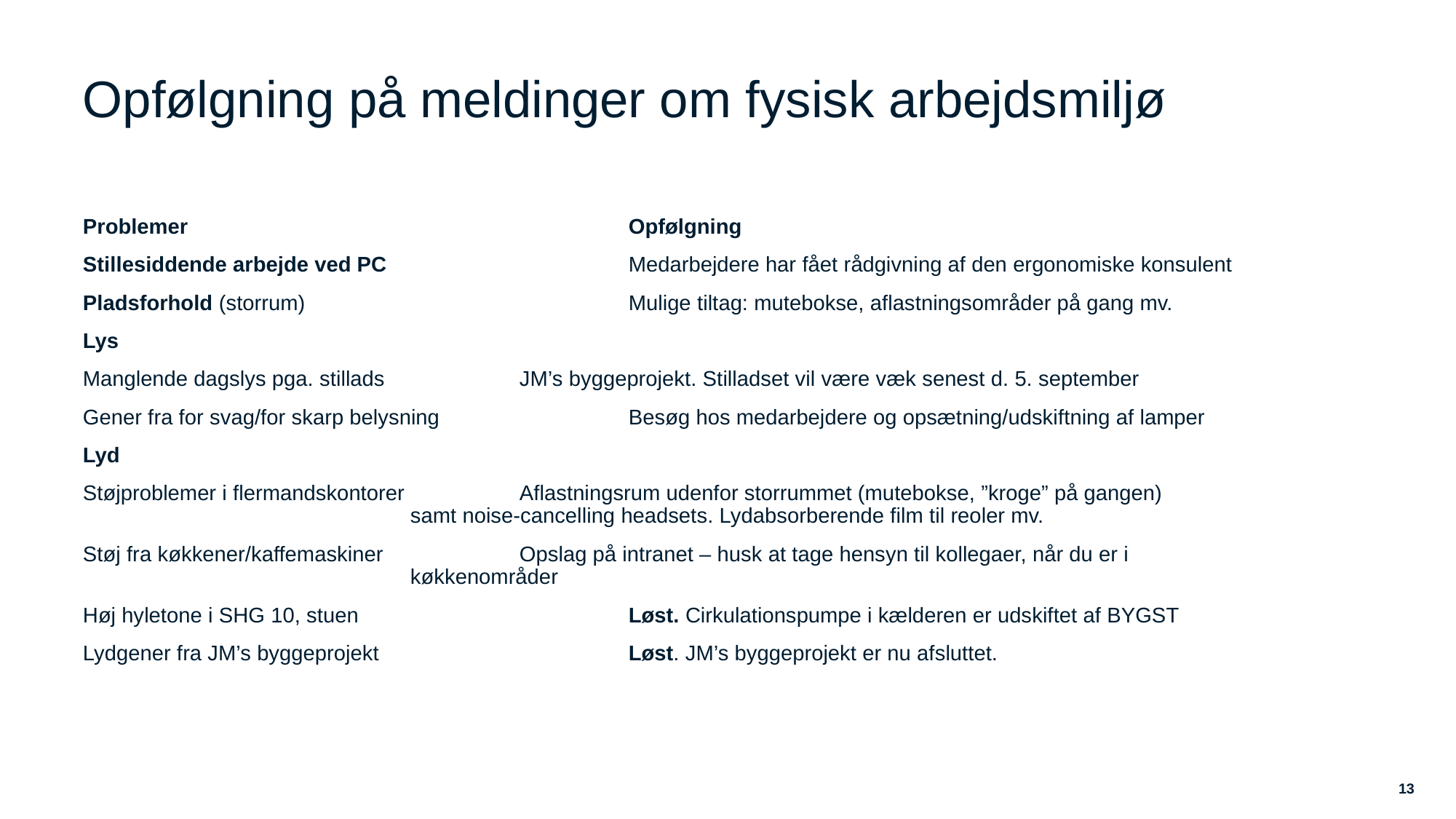

# Opfølgning på meldinger om fysisk arbejdsmiljø
Problemer					Opfølgning
Stillesiddende arbejde ved PC			Medarbejdere har fået rådgivning af den ergonomiske konsulent
Pladsforhold (storrum)			Mulige tiltag: mutebokse, aflastningsområder på gang mv.
Lys
Manglende dagslys pga. stillads		JM’s byggeprojekt. Stilladset vil være væk senest d. 5. september
Gener fra for svag/for skarp belysning		Besøg hos medarbejdere og opsætning/udskiftning af lamper
Lyd
Støjproblemer i flermandskontorer		Aflastningsrum udenfor storrummet (mutebokse, ”kroge” på gangen) 					samt noise-cancelling headsets. Lydabsorberende film til reoler mv.
Støj fra køkkener/kaffemaskiner		Opslag på intranet – husk at tage hensyn til kollegaer, når du er i 					køkkenområder
Høj hyletone i SHG 10, stuen			Løst. Cirkulationspumpe i kælderen er udskiftet af BYGST
Lydgener fra JM’s byggeprojekt			Løst. JM’s byggeprojekt er nu afsluttet.

13